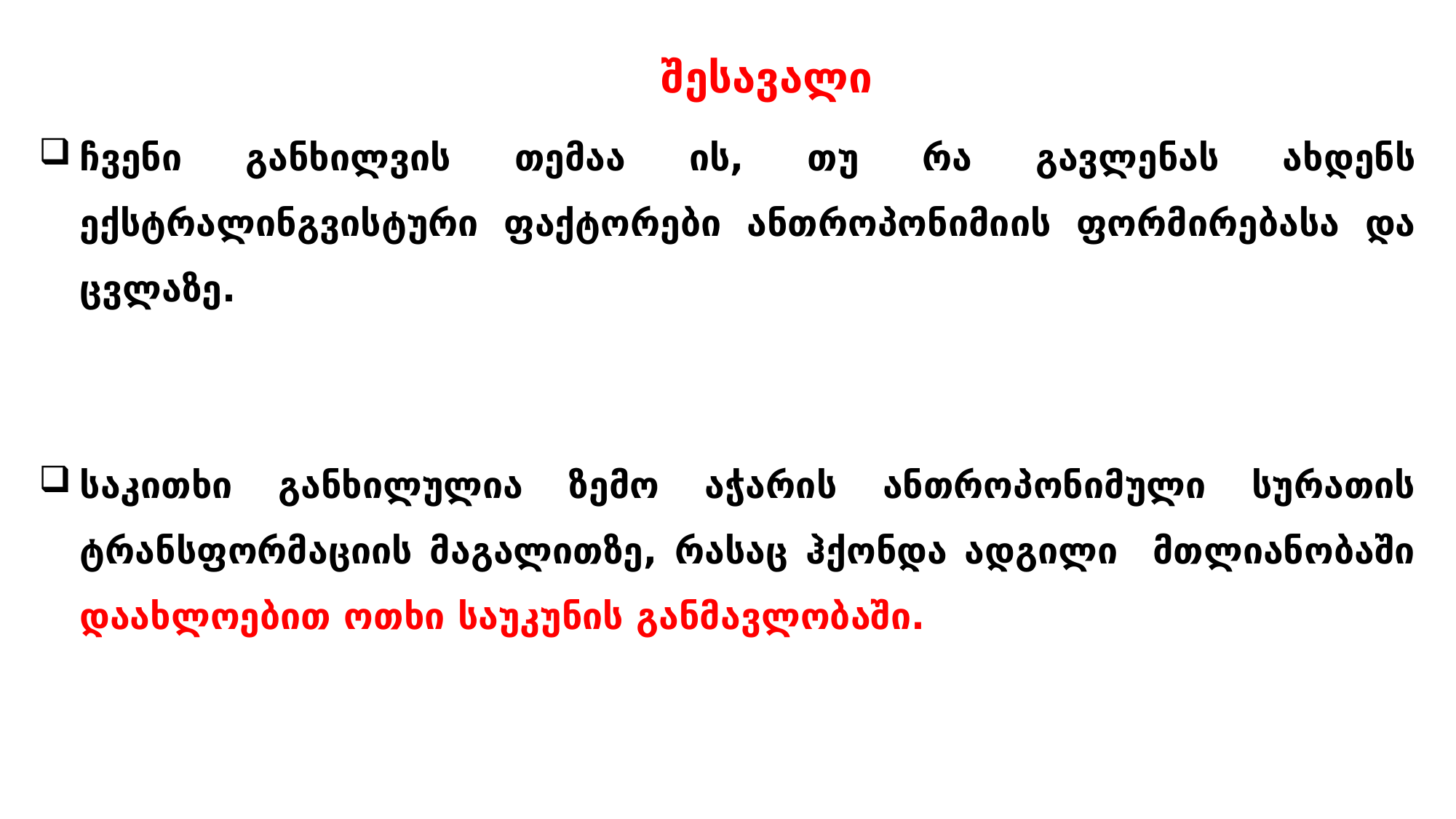

შესავალი
ჩვენი განხილვის თემაა ის, თუ რა გავლენას ახდენს ექსტრალინგვისტური ფაქტორები ანთროპონიმიის ფორმირებასა და ცვლაზე.

საკითხი განხილულია ზემო აჭარის ანთროპონიმული სურათის ტრანსფორმაციის მაგალითზე, რასაც ჰქონდა ადგილი  მთლიანობაში დაახლოებით ოთხი საუკუნის განმავლობაში.